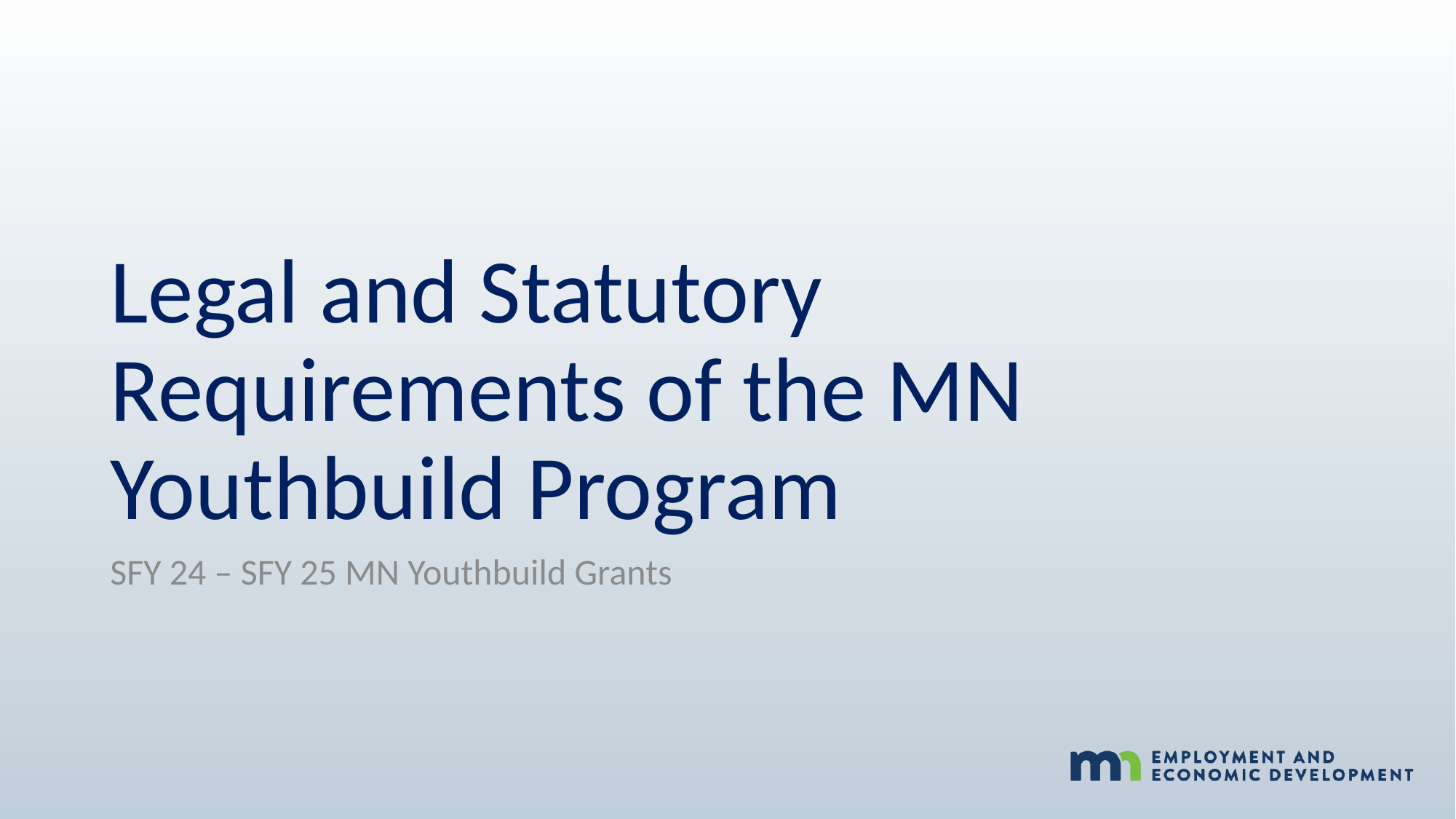

# Legal and Statutory Requirements of the MN Youthbuild Program
SFY 24 – SFY 25 MN Youthbuild Grants